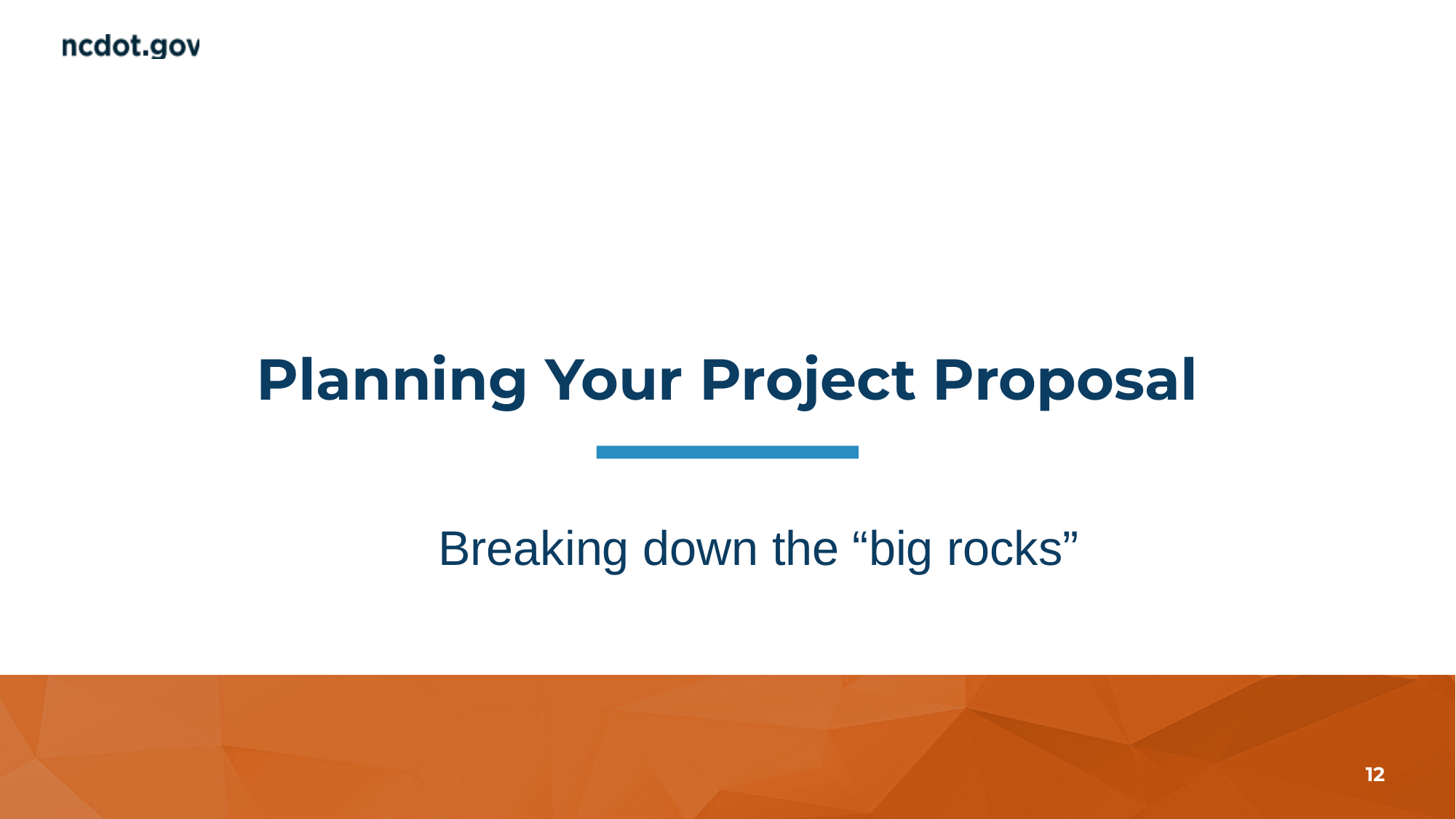

# Planning Your Project Proposal
Breaking down the “big rocks”
12